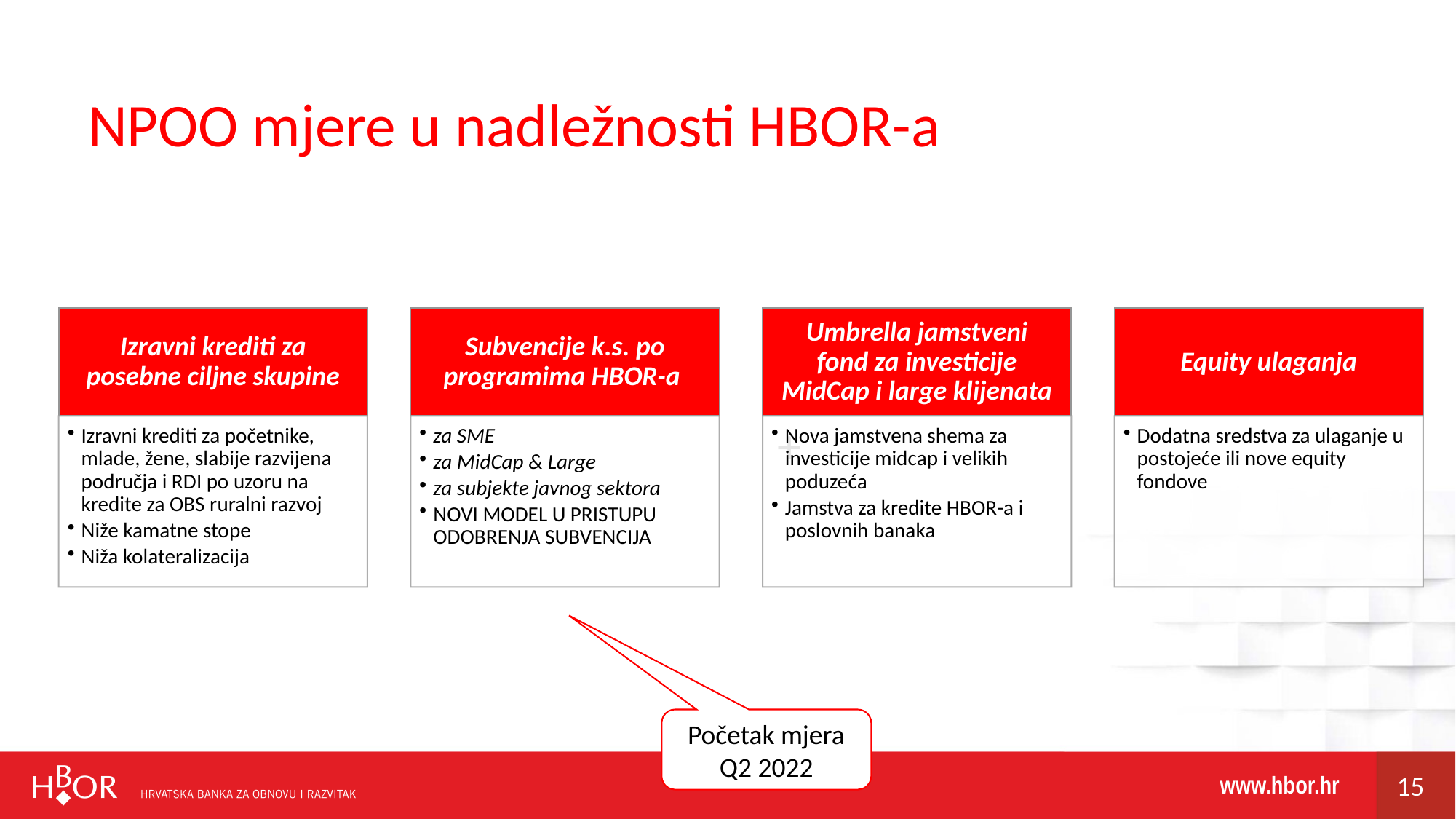

NPOO mjere u nadležnosti HBOR-a
Izravni krediti za posebne ciljne skupine
Izravni krediti za početnike, mlade, žene, slabije razvijena područja i RDI po uzoru na kredite za OBS ruralni razvoj
Niže kamatne stope
Niža kolateralizacija
Subvencije k.s. po programima HBOR-a
za SME
za MidCap & Large
za subjekte javnog sektora
NOVI MODEL U PRISTUPU ODOBRENJA SUBVENCIJA
Umbrella jamstveni fond za investicije MidCap i large klijenata
Nova jamstvena shema za investicije midcap i velikih poduzeća
Jamstva za kredite HBOR-a i poslovnih banaka
Equity ulaganja
Dodatna sredstva za ulaganje u postojeće ili nove equity fondove
+
Početak mjera Q2 2022